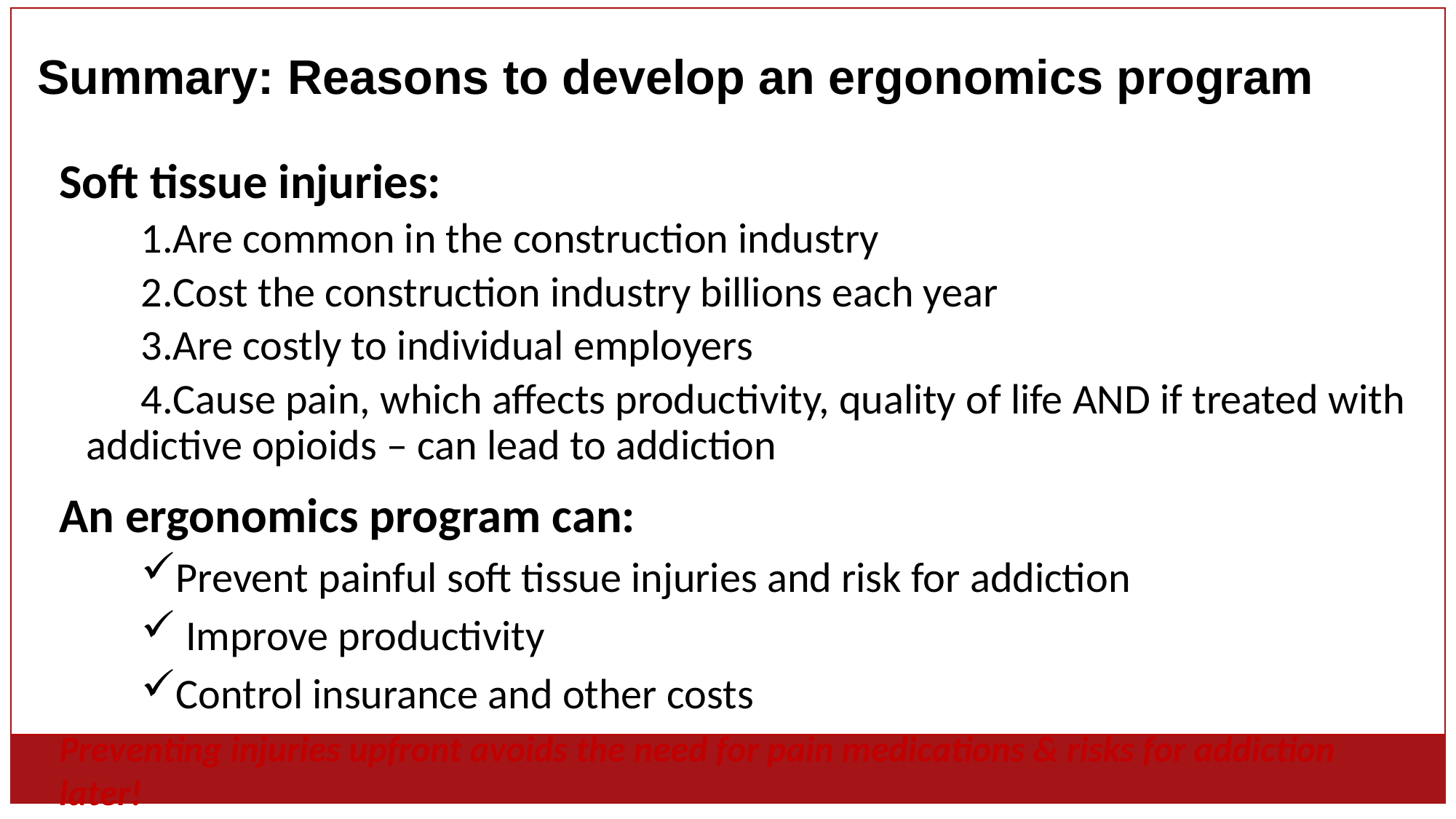

# Summary: Reasons to develop an ergonomics program
Soft tissue injuries:
Are common in the construction industry
Cost the construction industry billions each year
Are costly to individual employers
Cause pain, which affects productivity, quality of life AND if treated with addictive opioids – can lead to addiction
An ergonomics program can:
Prevent painful soft tissue injuries and risk for addiction
 Improve productivity
Control insurance and other costs
Preventing injuries upfront avoids the need for pain medications & risks for addiction later!